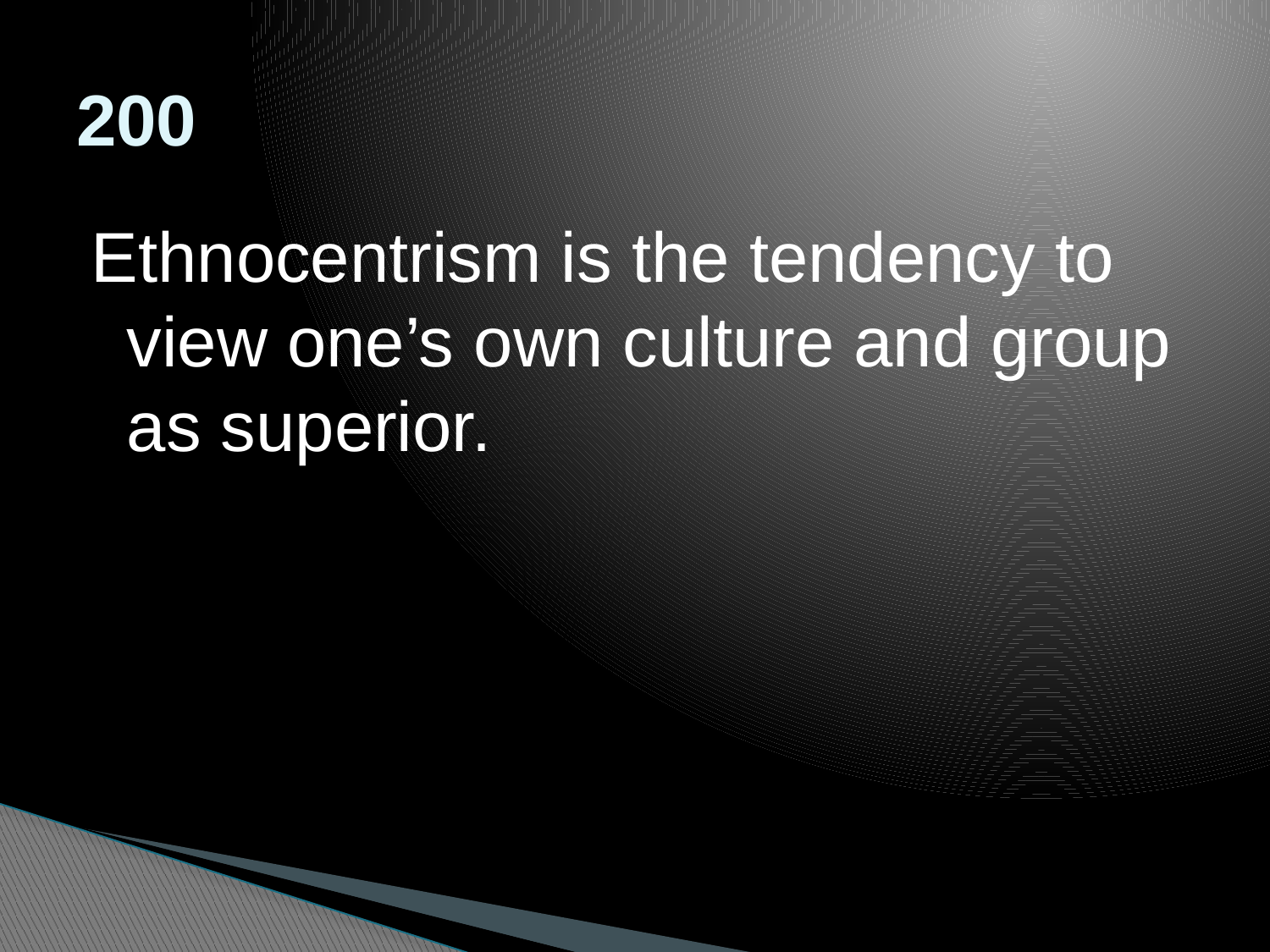

200
Ethnocentrism is the tendency to view one’s own culture and group as superior.